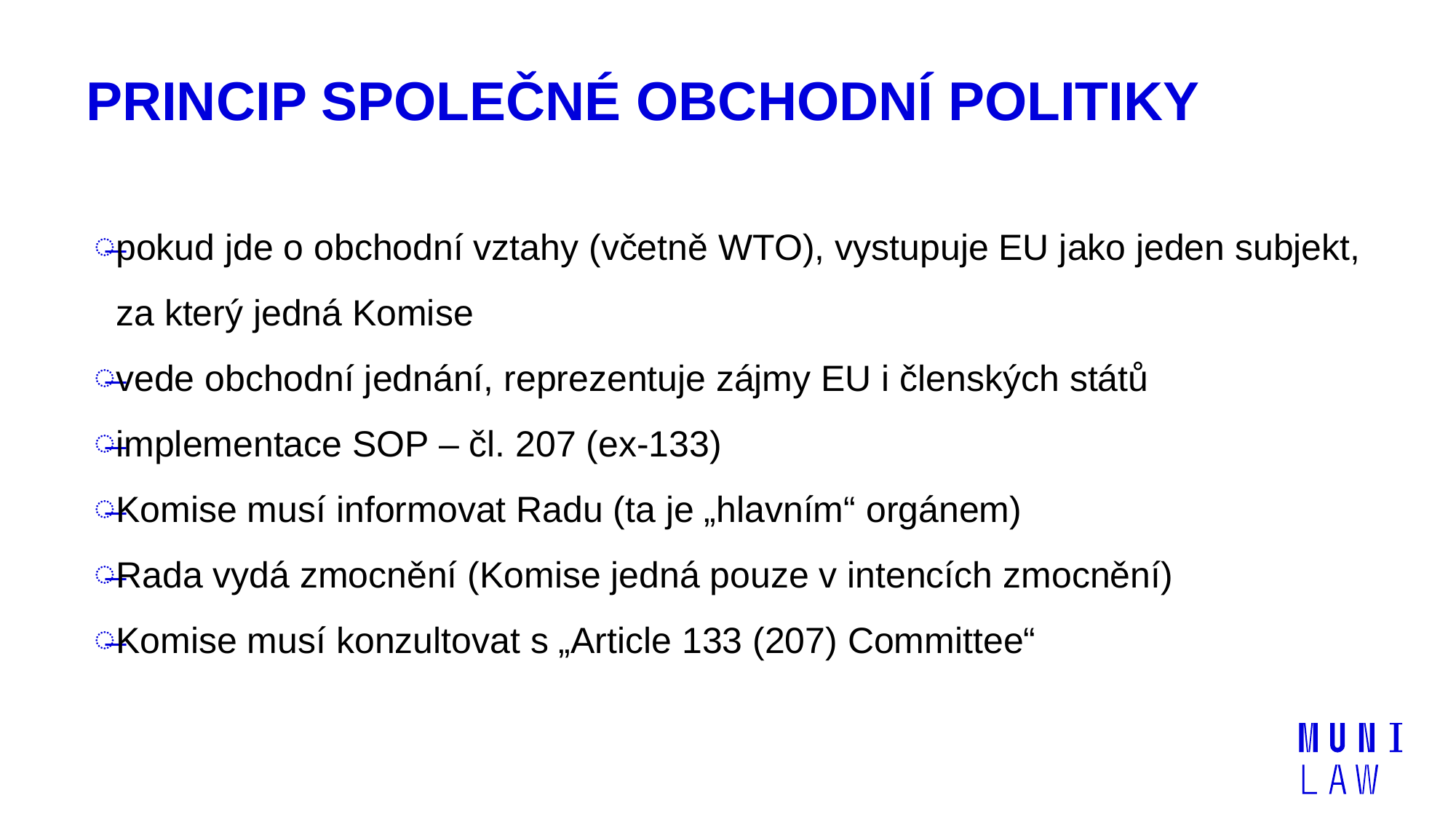

# Princip SPOLEČNÉ OBCHODNÍ POLITIKY
pokud jde o obchodní vztahy (včetně WTO), vystupuje EU jako jeden subjekt, za který jedná Komise
vede obchodní jednání, reprezentuje zájmy EU i členských států
implementace SOP – čl. 207 (ex-133)
Komise musí informovat Radu (ta je „hlavním“ orgánem)
Rada vydá zmocnění (Komise jedná pouze v intencích zmocnění)
Komise musí konzultovat s „Article 133 (207) Committee“